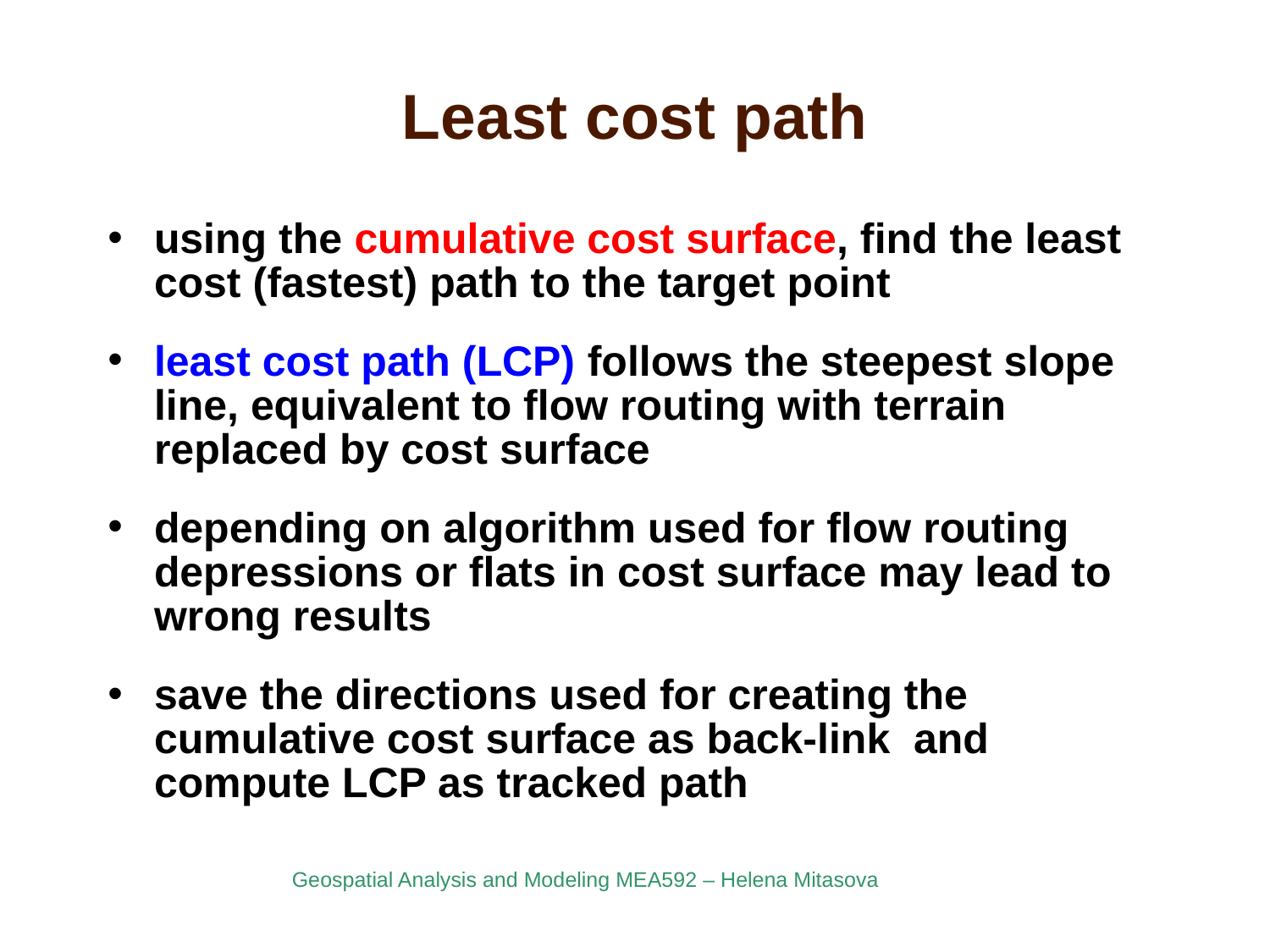

# Least cost path
using the cumulative cost surface, find the least cost (fastest) path to the target point
least cost path (LCP) follows the steepest slope line, equivalent to flow routing with terrain replaced by cost surface
depending on algorithm used for flow routing depressions or flats in cost surface may lead to wrong results
save the directions used for creating the cumulative cost surface as back-link  and compute LCP as tracked path
Geospatial Analysis and Modeling MEA592 – Helena Mitasova